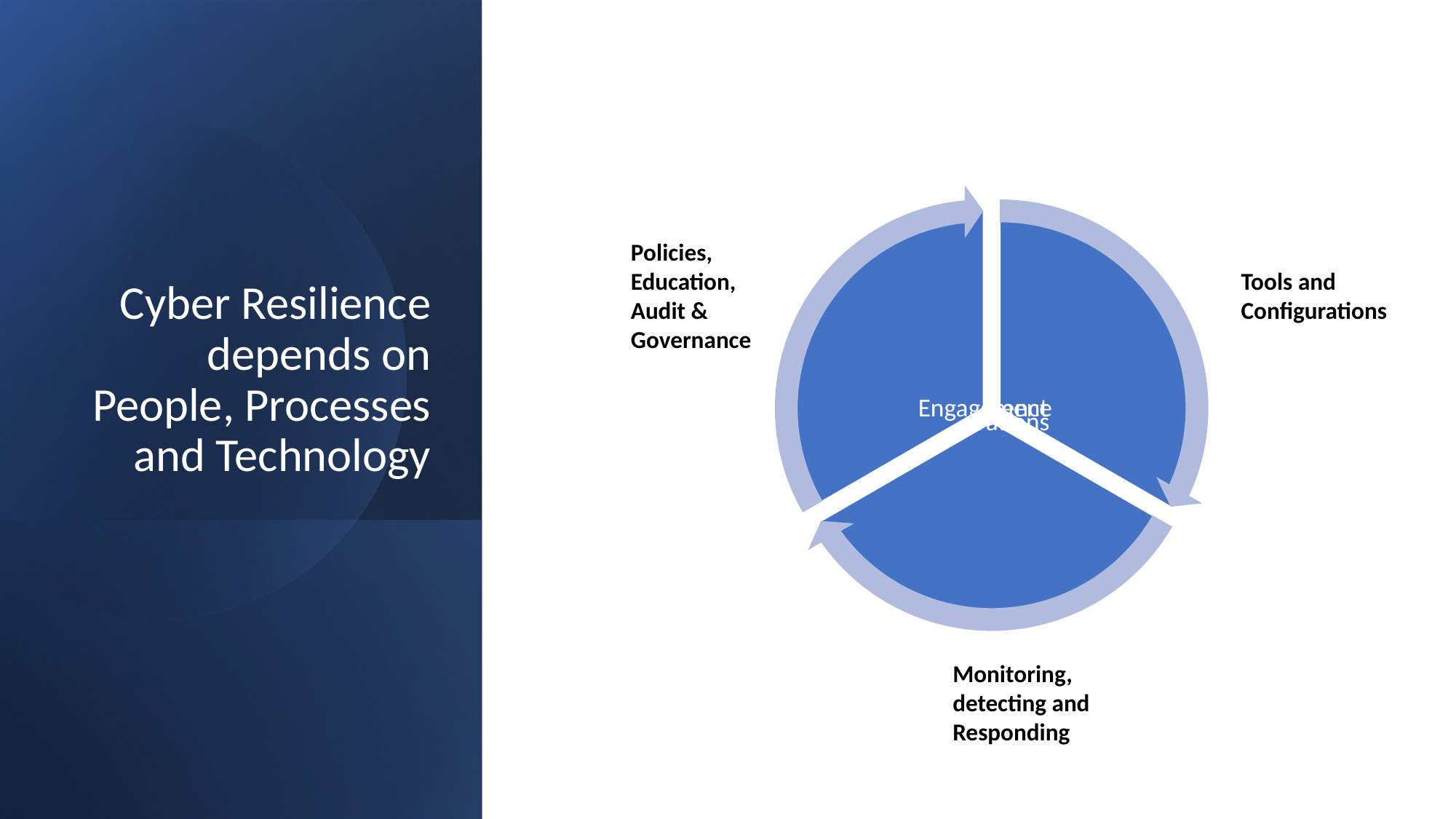

Resilience
Operations
Engagement
# Cyber Resilience depends on People, Processes and Technology
Policies, Education, Audit & Governance
Tools and Configurations

Monitoring, detecting and Responding